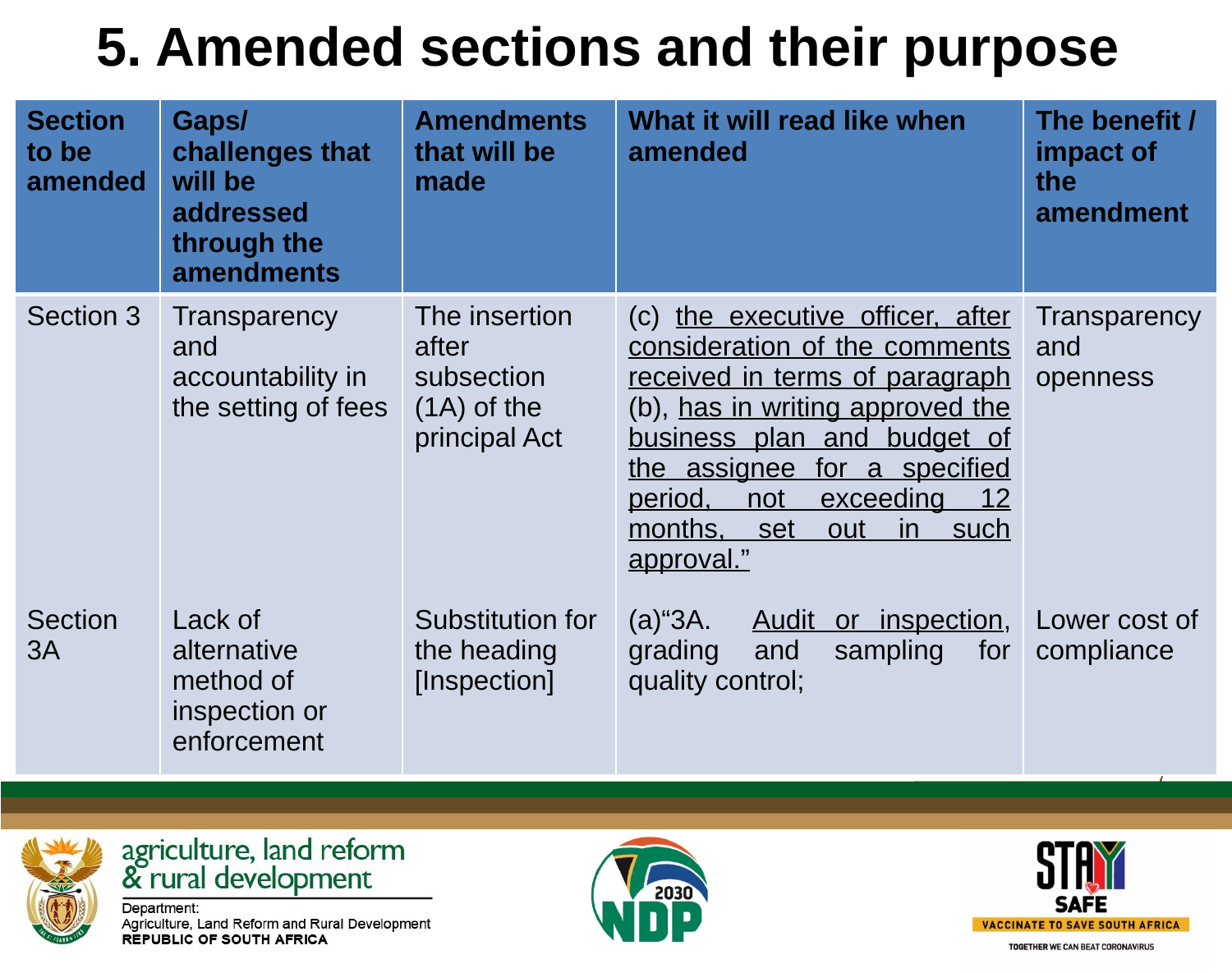

# 5. Amended sections and their purpose
| Section to be amended | Gaps/ challenges that will be addressed through the amendments | Amendments that will be made | What it will read like when amended | The benefit / impact of the amendment |
| --- | --- | --- | --- | --- |
| Section 3 Section 3A | Transparency and accountability in the setting of fees Lack of alternative method of inspection or enforcement | The insertion after subsection (1A) of the principal Act Substitution for the heading [Inspection] | (c) the executive officer, after consideration of the comments received in terms of paragraph (b), has in writing approved the business plan and budget of the assignee for a specified period, not exceeding 12 months, set out in such approval.” (a)“3A. Audit or inspection, grading and sampling for quality control; | Transparency and openness Lower cost of compliance |